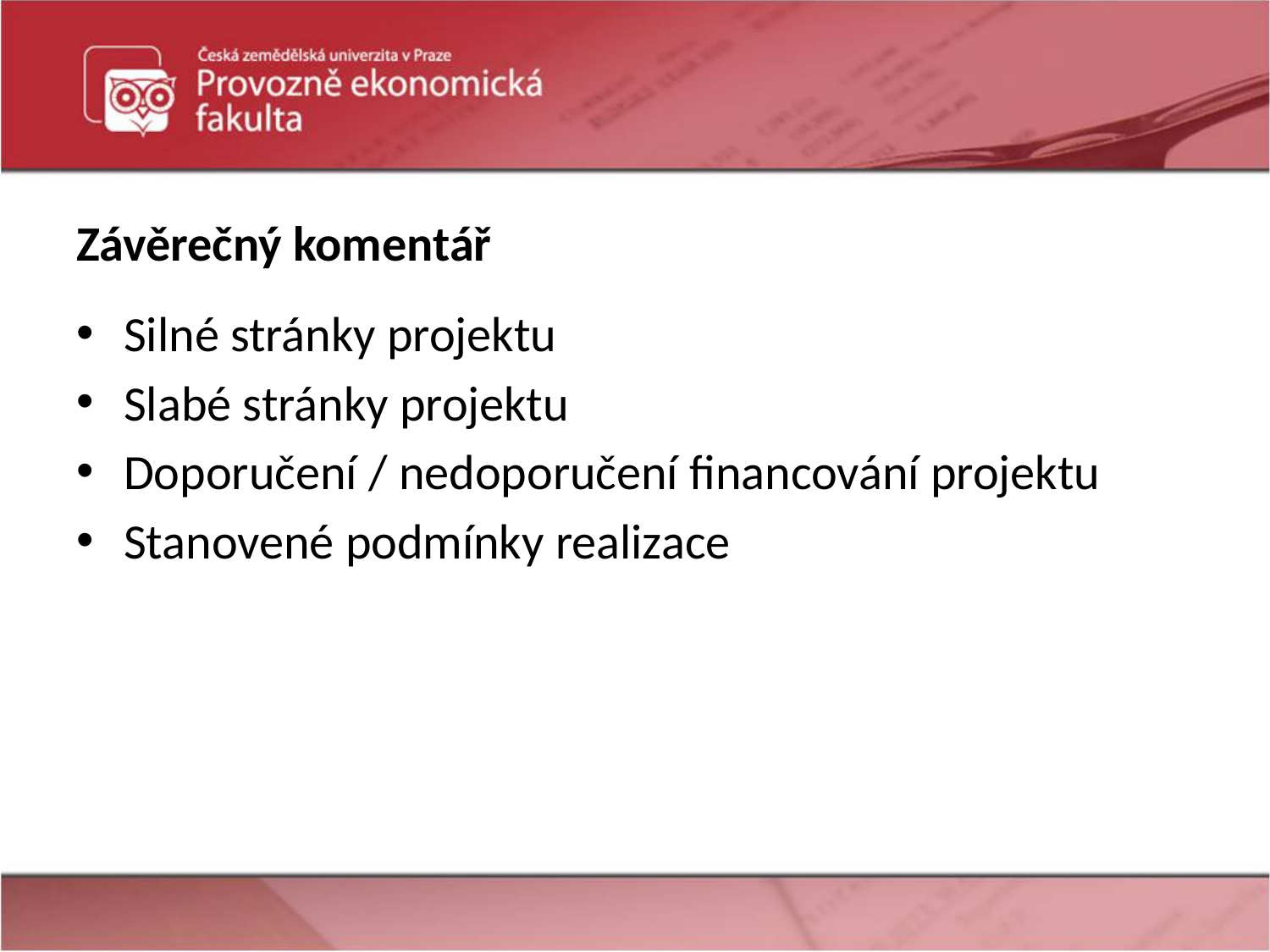

# Závěrečný komentář
Silné stránky projektu
Slabé stránky projektu
Doporučení / nedoporučení financování projektu
Stanovené podmínky realizace